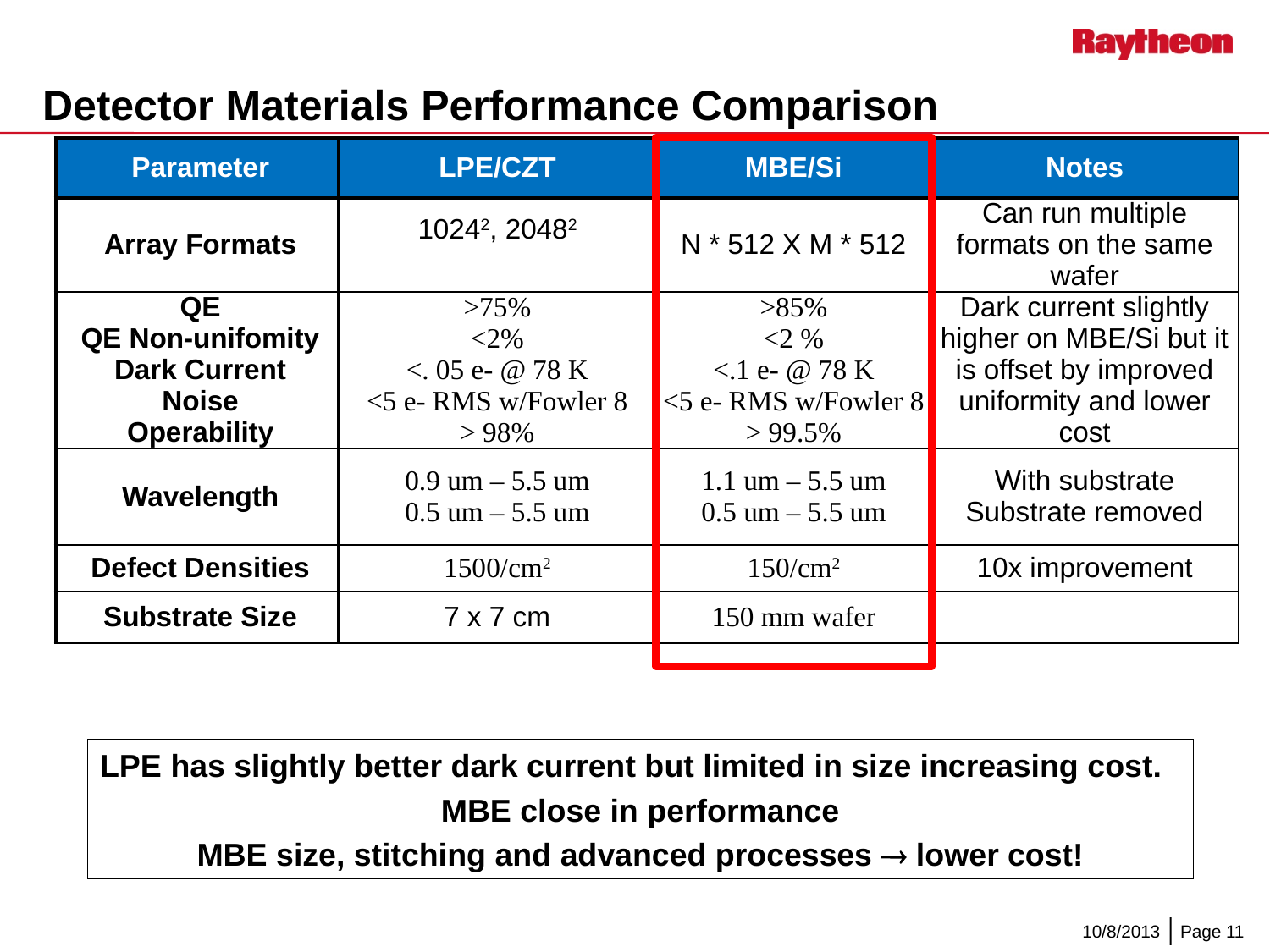

# Detector Materials Performance Comparison

| Parameter | LPE/CZT | MBE/Si | Notes |
| --- | --- | --- | --- |
| Array Formats | 10242, 20482 | N \* 512 X M \* 512 | Can run multiple formats on the same wafer |
| QE QE Non-unifomity Dark Current Noise Operability | >75% <2% <. 05 e- @ 78 K <5 e- RMS w/Fowler 8 > 98% | >85% <2 % <.1 e- @ 78 K <5 e- RMS w/Fowler 8 > 99.5% | Dark current slightly higher on MBE/Si but it is offset by improved uniformity and lower cost |
| Wavelength | 0.9 um – 5.5 um 0.5 um – 5.5 um | 1.1 um – 5.5 um 0.5 um – 5.5 um | With substrate Substrate removed |
| Defect Densities | 1500/cm2 | 150/cm2 | 10x improvement |
| Substrate Size | 7 x 7 cm | 150 mm wafer |  |

LPE has slightly better dark current but limited in size increasing cost.
MBE close in performance
MBE size, stitching and advanced processes → lower cost!
10/8/2013